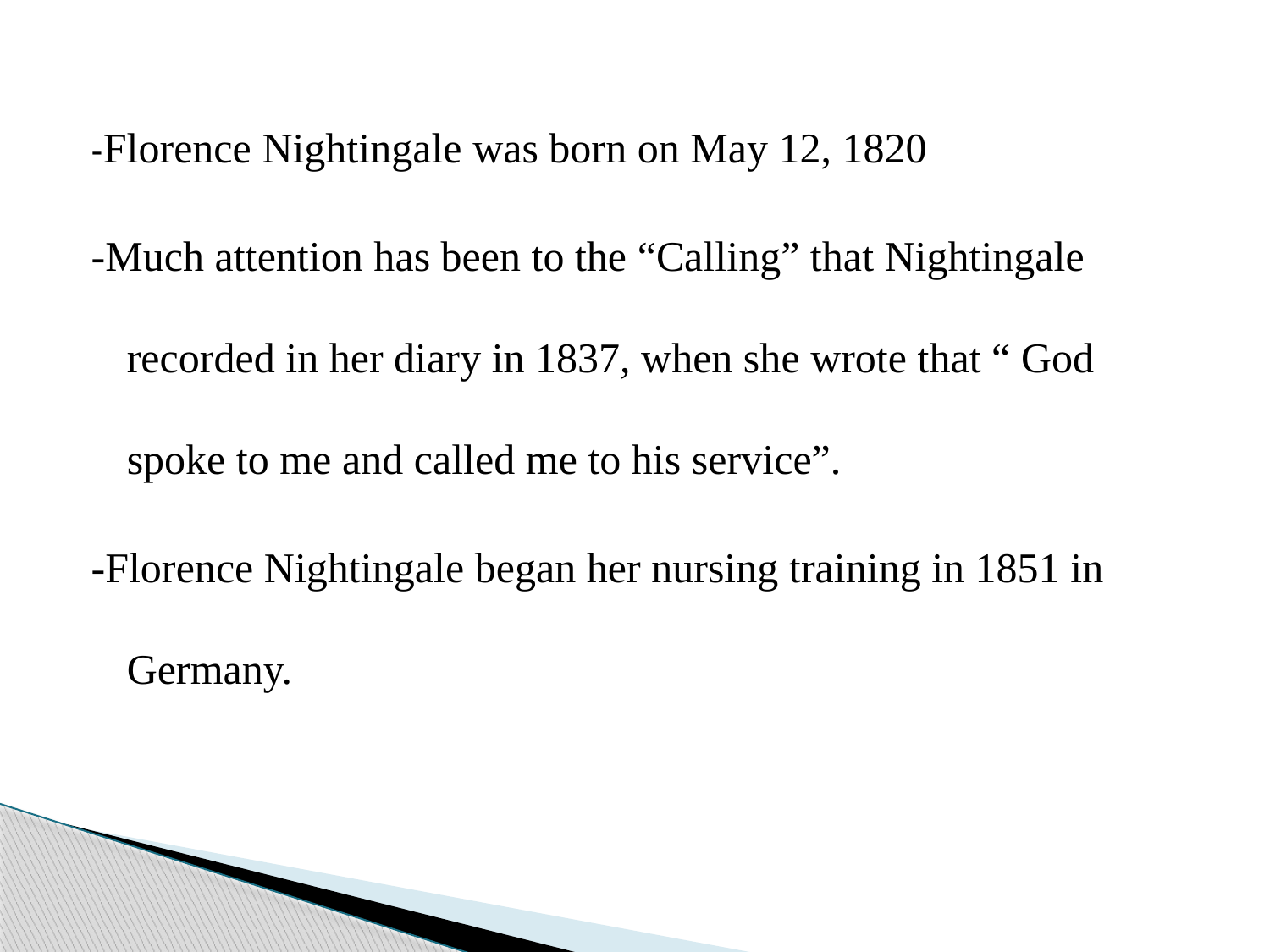

-Florence Nightingale was born on May 12, 1820
-Much attention has been to the “Calling” that Nightingale recorded in her diary in 1837, when she wrote that “ God spoke to me and called me to his service”.
-Florence Nightingale began her nursing training in 1851 in Germany.